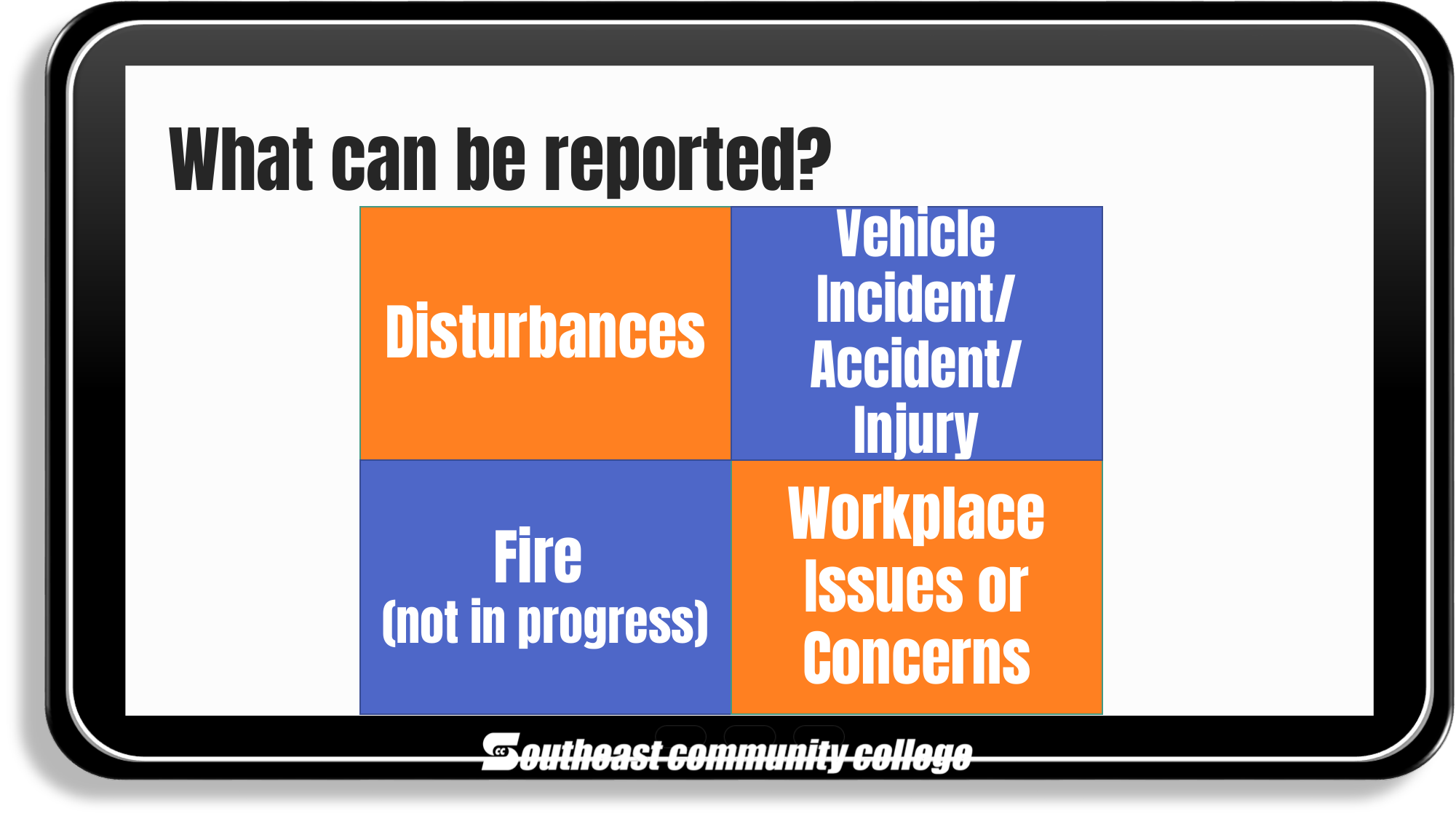

# What can be reported?
Disturbances
Vehicle Incident/ Accident/ Injury
Fire
(not in progress)
Workplace Issues or Concerns